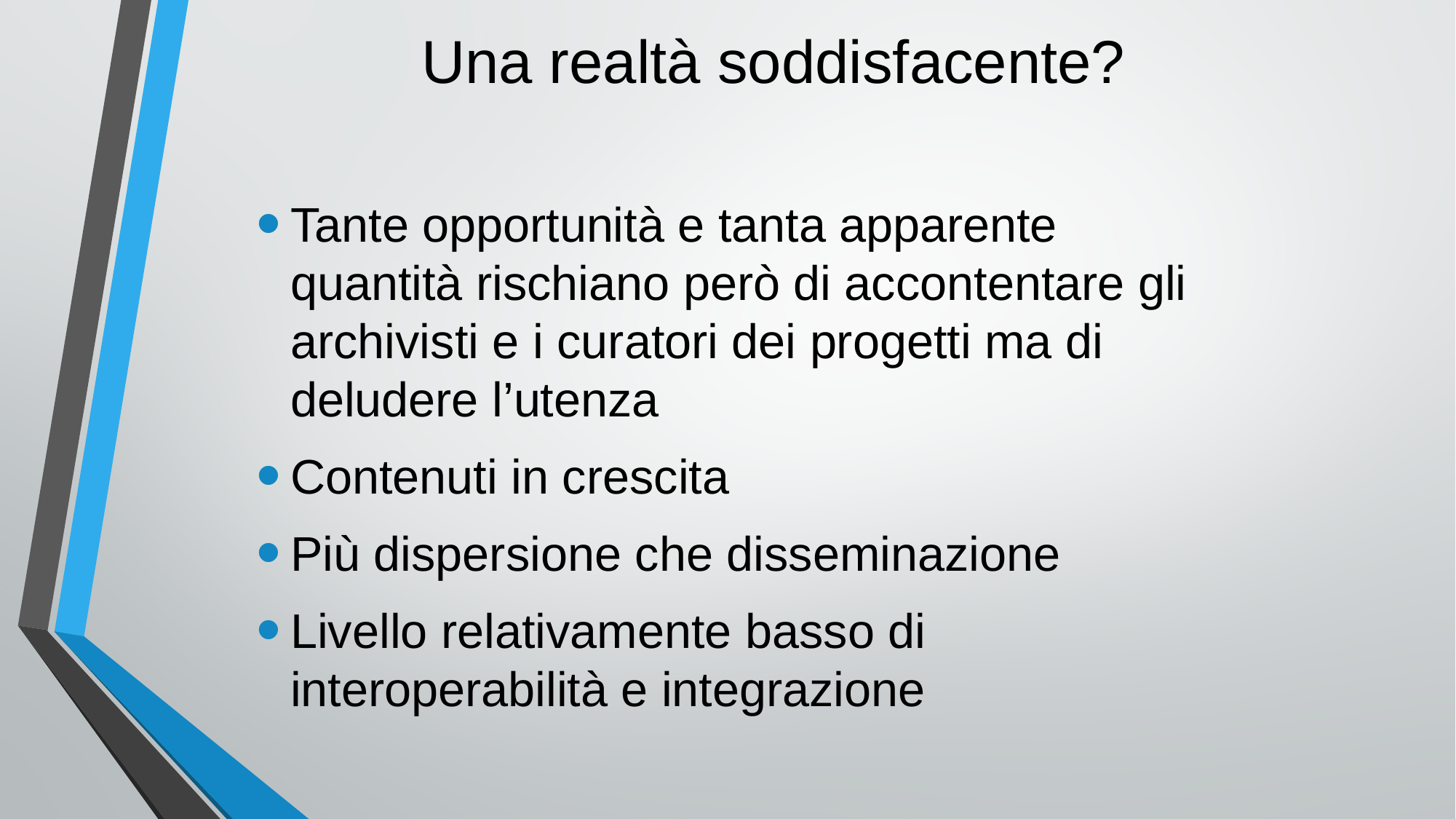

# Una realtà soddisfacente?
Tante opportunità e tanta apparente quantità rischiano però di accontentare gli archivisti e i curatori dei progetti ma di deludere l’utenza
Contenuti in crescita
Più dispersione che disseminazione
Livello relativamente basso di interoperabilità e integrazione